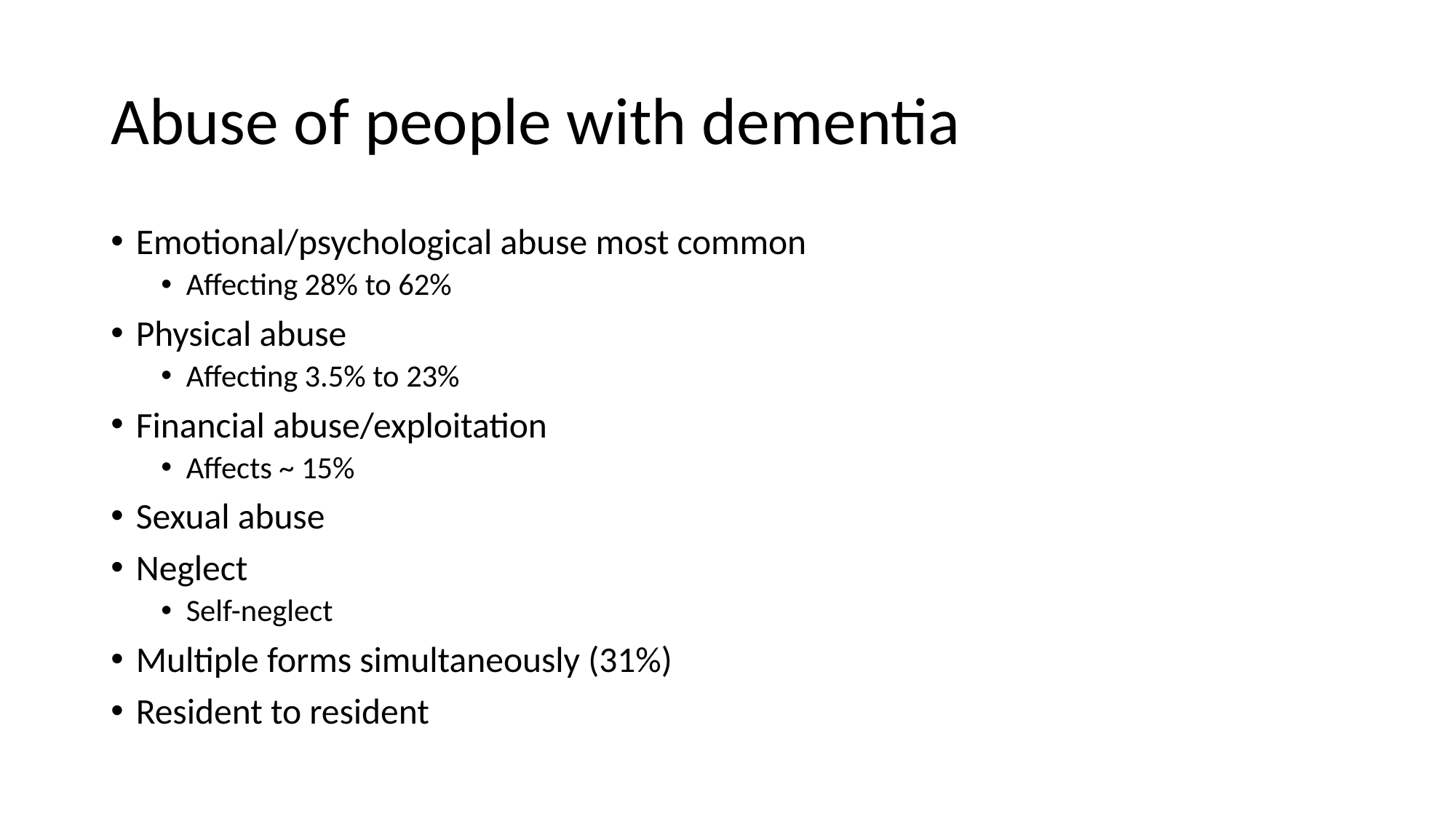

# Abuse of people with dementia
Emotional/psychological abuse most common
Affecting 28% to 62%
Physical abuse
Affecting 3.5% to 23%
Financial abuse/exploitation
Affects ~ 15%
Sexual abuse
Neglect
Self-neglect
Multiple forms simultaneously (31%)
Resident to resident